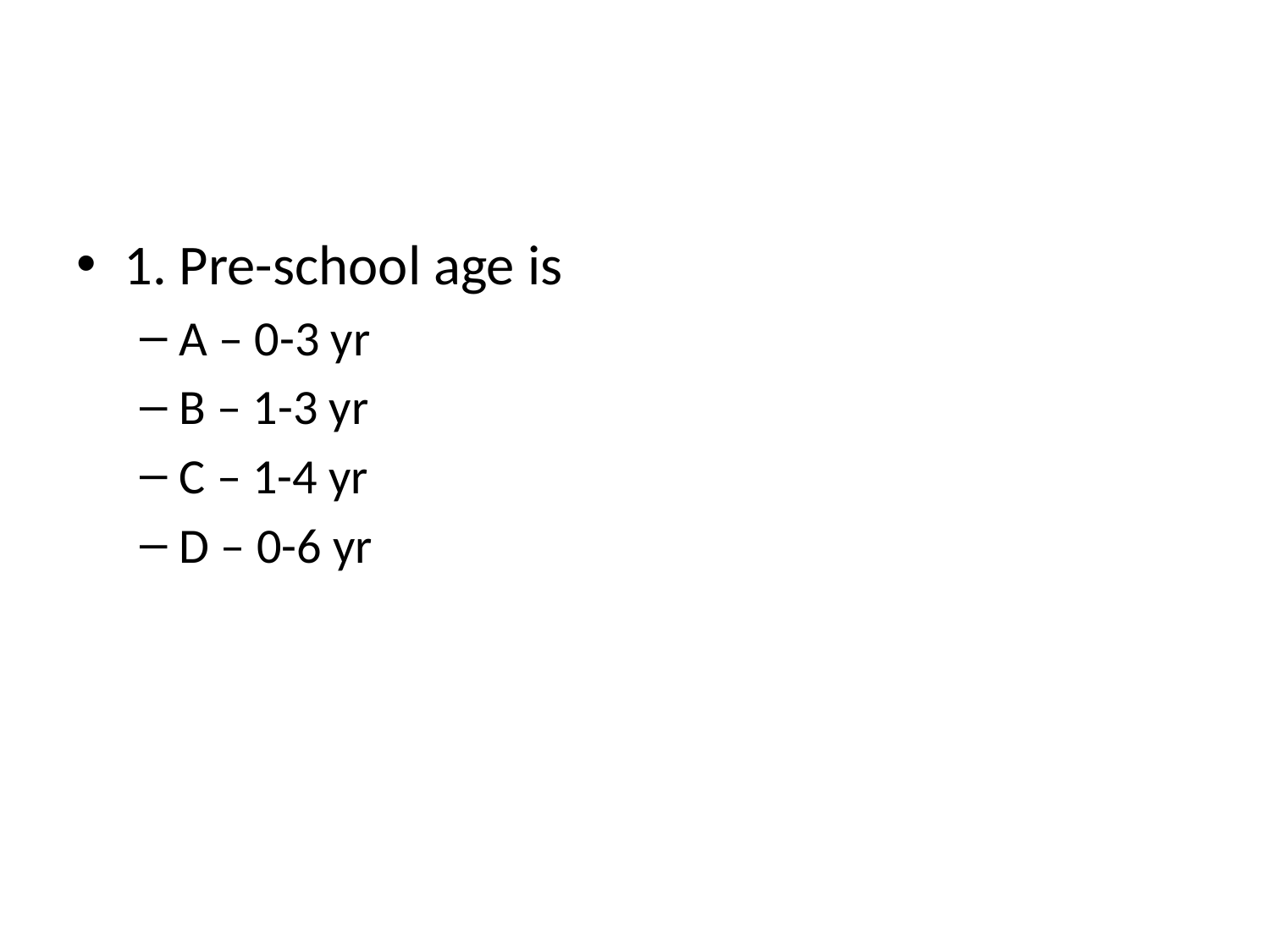

#
1. Pre-school age is
A – 0-3 yr
B – 1-3 yr
C – 1-4 yr
D – 0-6 yr